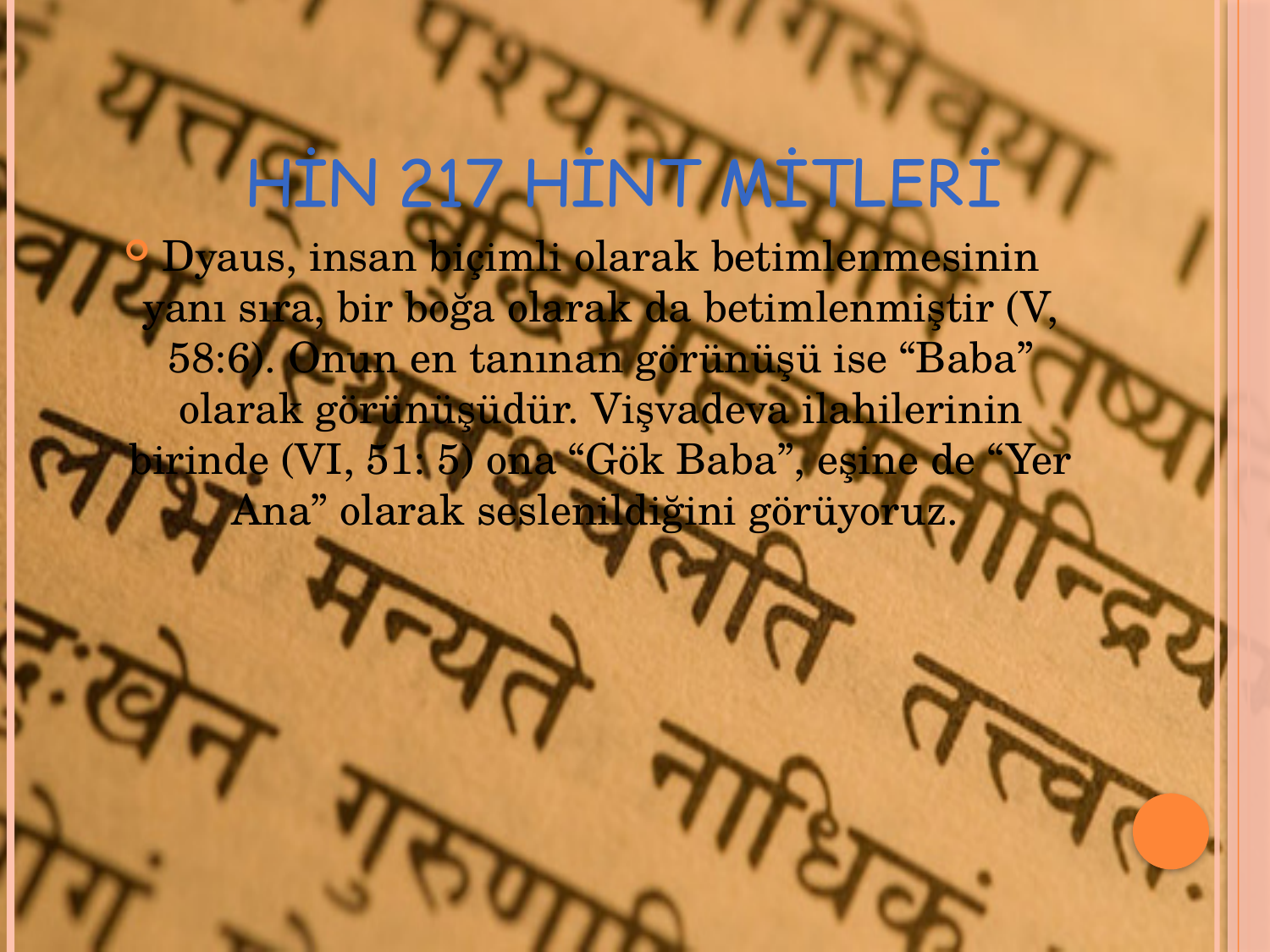

# HİN 217 hint mitleri

Dyaus, insan biçimli olarak betimlenmesinin yanı sıra, bir boğa olarak da betimlenmiştir (V, 58:6). Onun en tanınan görünüşü ise “Baba” olarak görünüşüdür. Vişvadeva ilahilerinin birinde (VI, 51: 5) ona “Gök Baba”, eşine de “Yer Ana” olarak seslenildiğini görüyoruz.